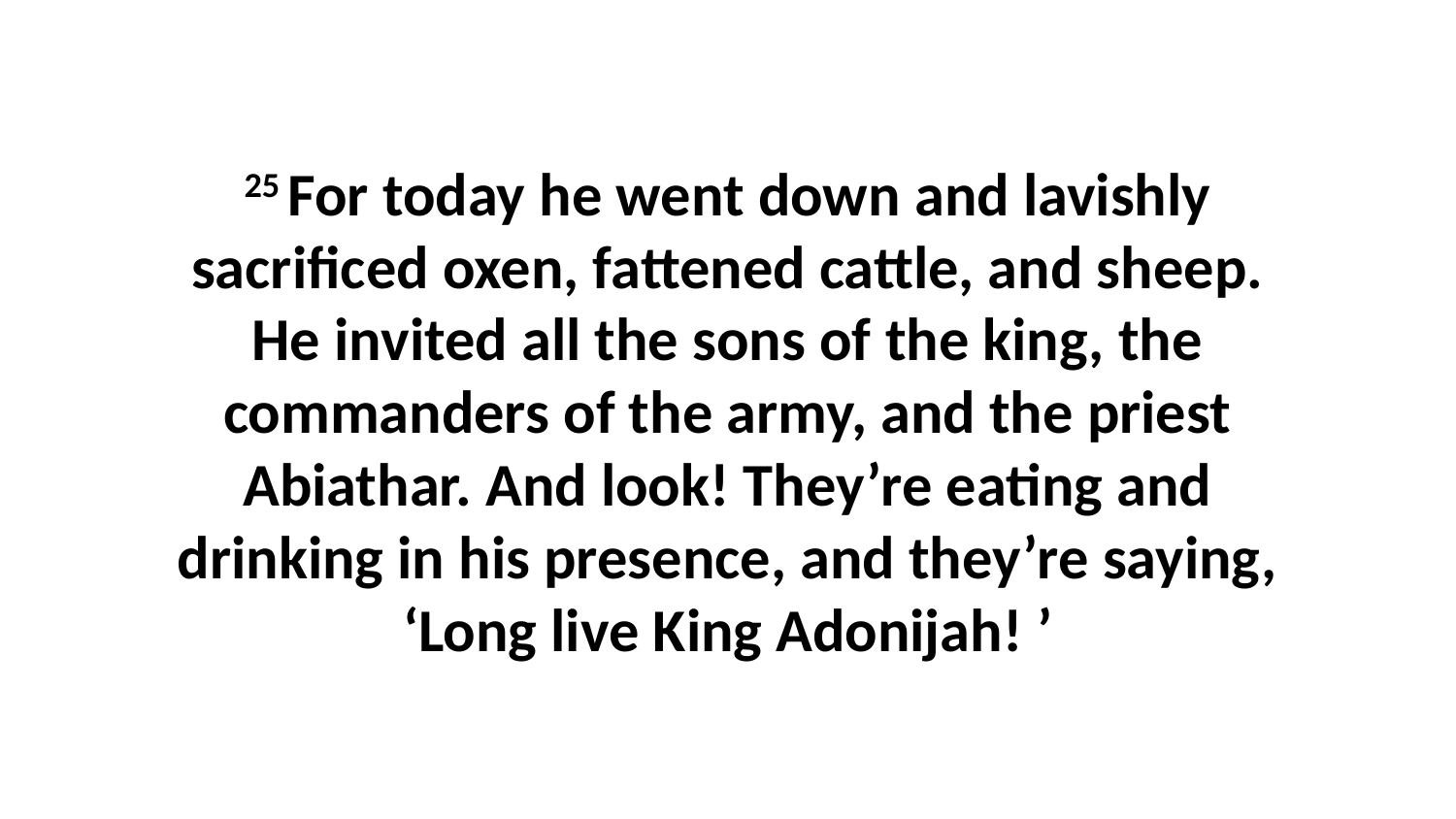

25 For today he went down and lavishly sacrificed oxen, fattened cattle, and sheep. He invited all the sons of the king, the commanders of the army, and the priest Abiathar. And look! They’re eating and drinking in his presence, and they’re saying, ‘Long live King Adonijah! ’